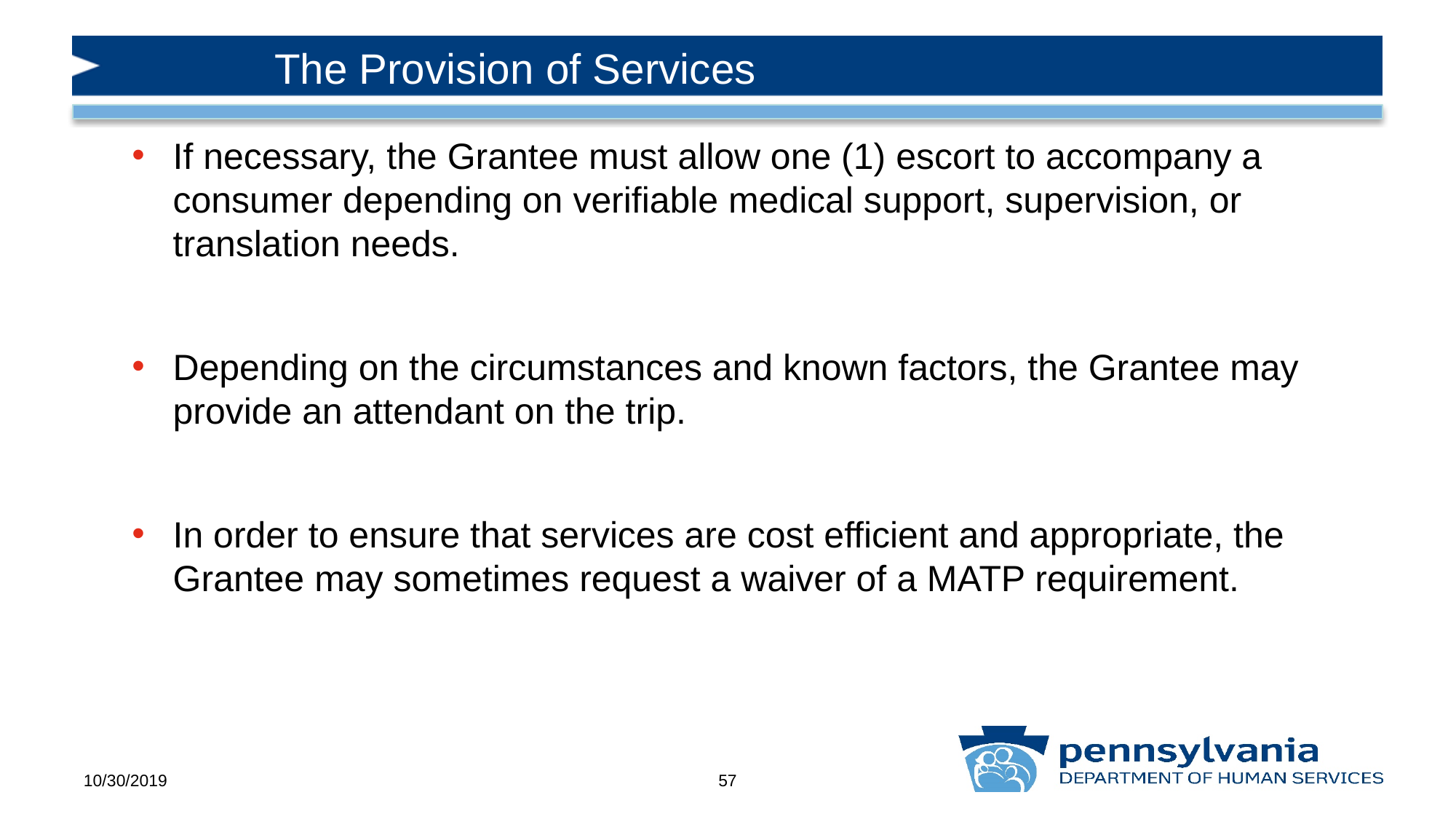

# The Provision of Services
If necessary, the Grantee must allow one (1) escort to accompany a consumer depending on verifiable medical support, supervision, or translation needs.

Depending on the circumstances and known factors, the Grantee may provide an attendant on the trip.

In order to ensure that services are cost efficient and appropriate, the Grantee may sometimes request a waiver of a MATP requirement.

10/30/2019
57